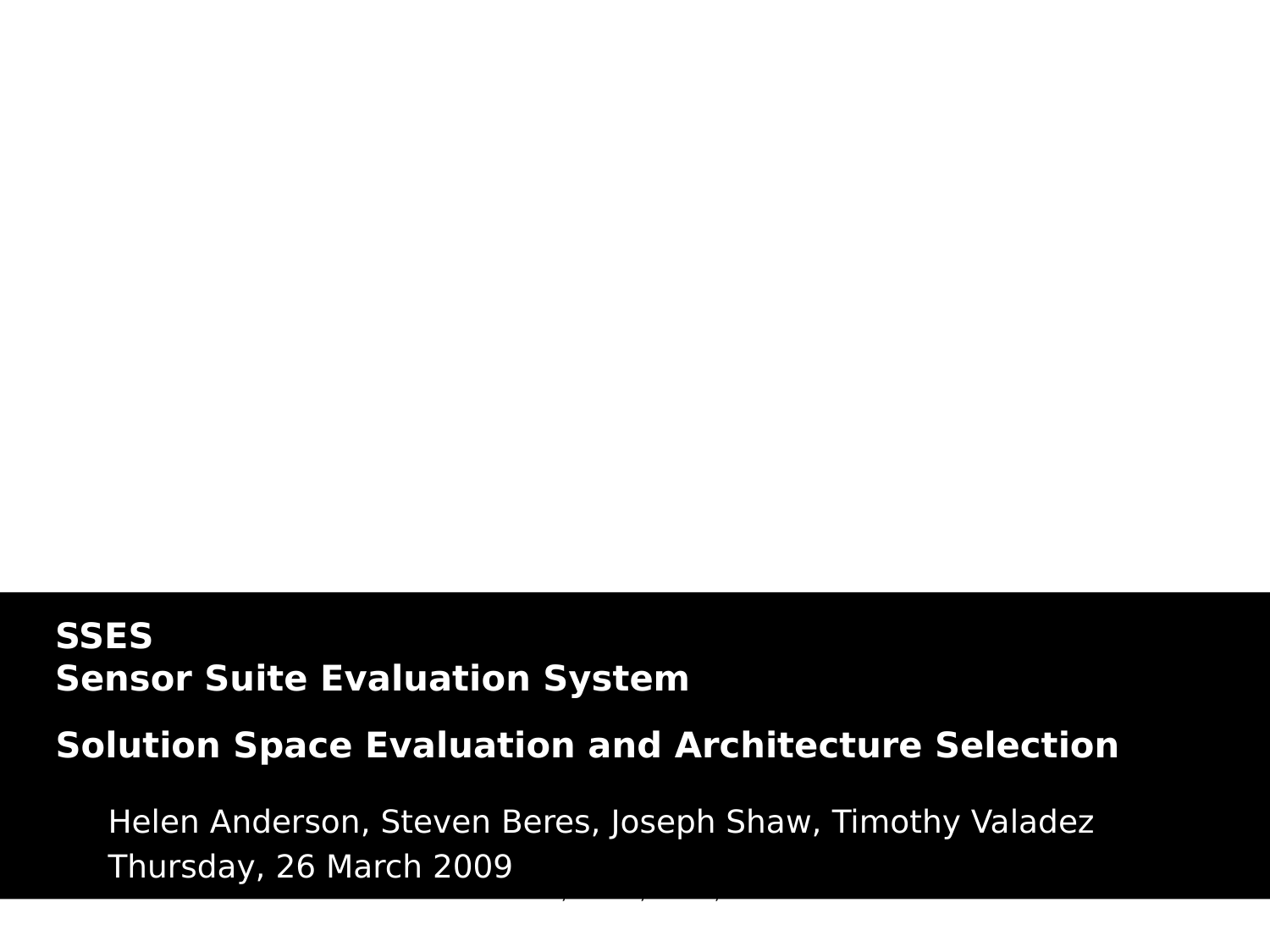

# SSES Sensor Suite Evaluation System
Solution Space Evaluation and Architecture Selection

Helen Anderson, Steven Beres, Joseph Shaw, Timothy Valadez
Thursday, 26 March 2009
26 March 09
Anderson, Beres, Shaw, Valadez
1
1